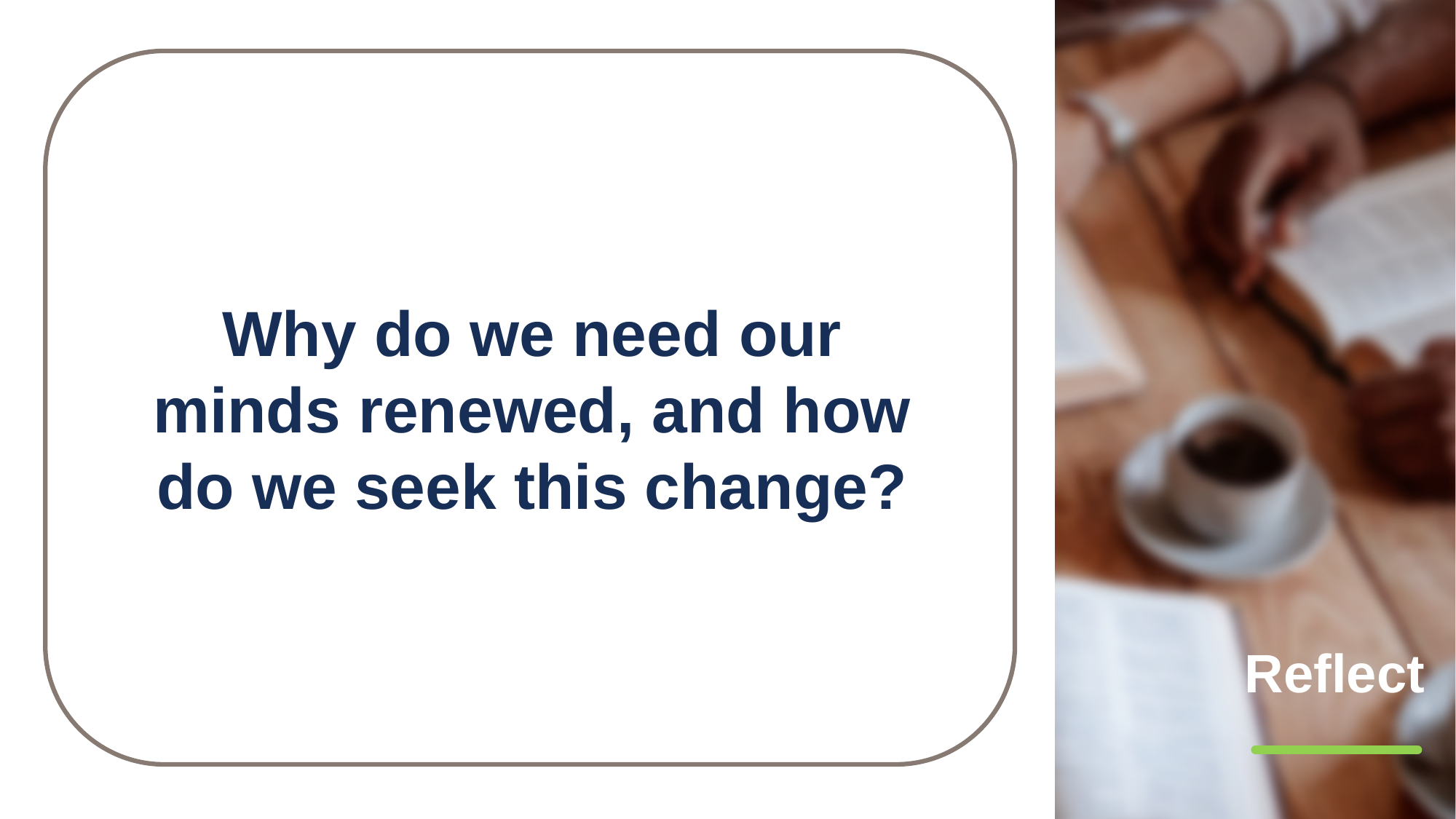

Why do we need our minds renewed, and how do we seek this change?
# Reflect